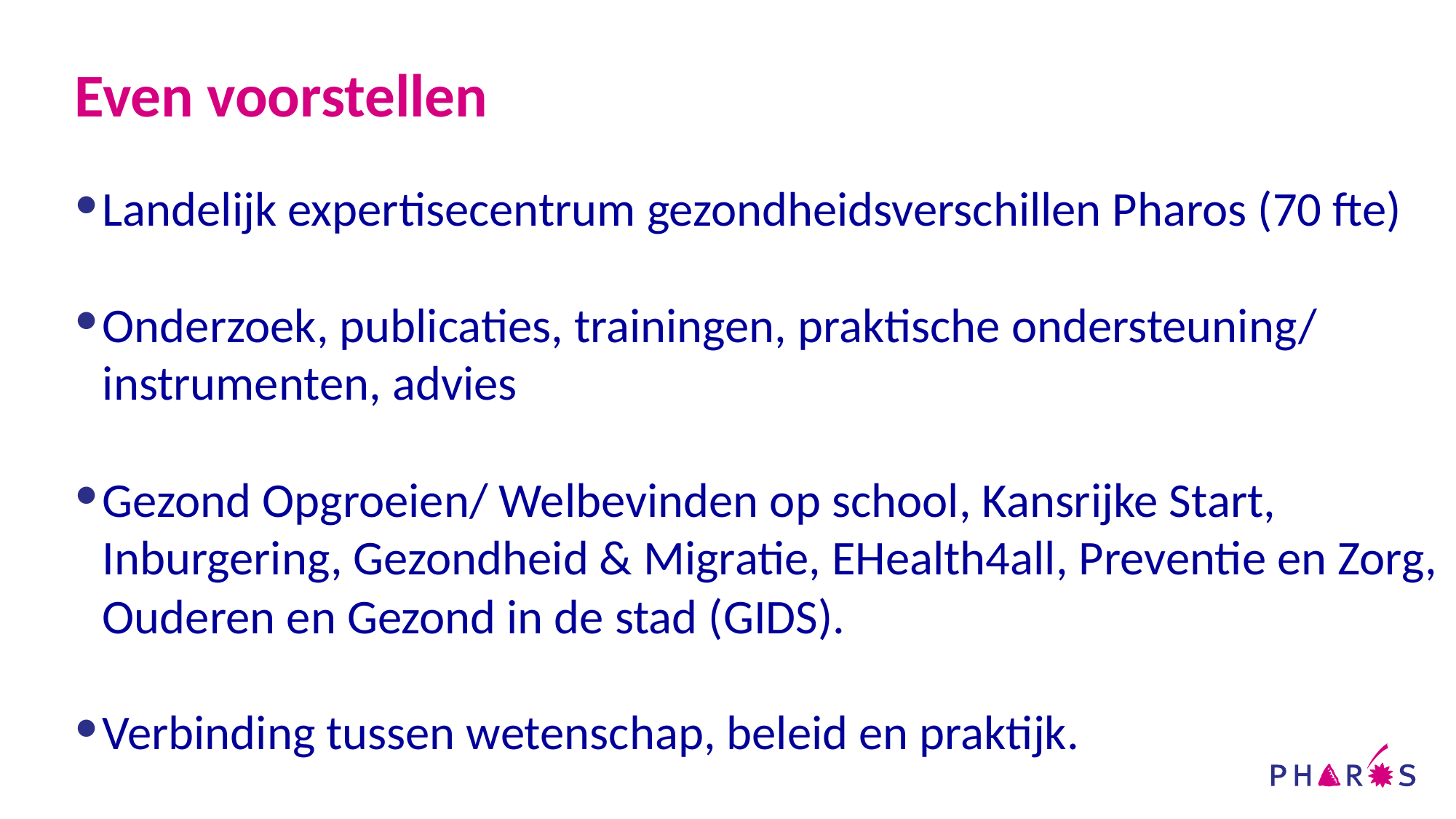

# Even voorstellen
Landelijk expertisecentrum gezondheidsverschillen Pharos (70 fte)
Onderzoek, publicaties, trainingen, praktische ondersteuning/ instrumenten, advies
Gezond Opgroeien/ Welbevinden op school, Kansrijke Start, Inburgering, Gezondheid & Migratie, EHealth4all, Preventie en Zorg, Ouderen en Gezond in de stad (GIDS).

Verbinding tussen wetenschap, beleid en praktijk.